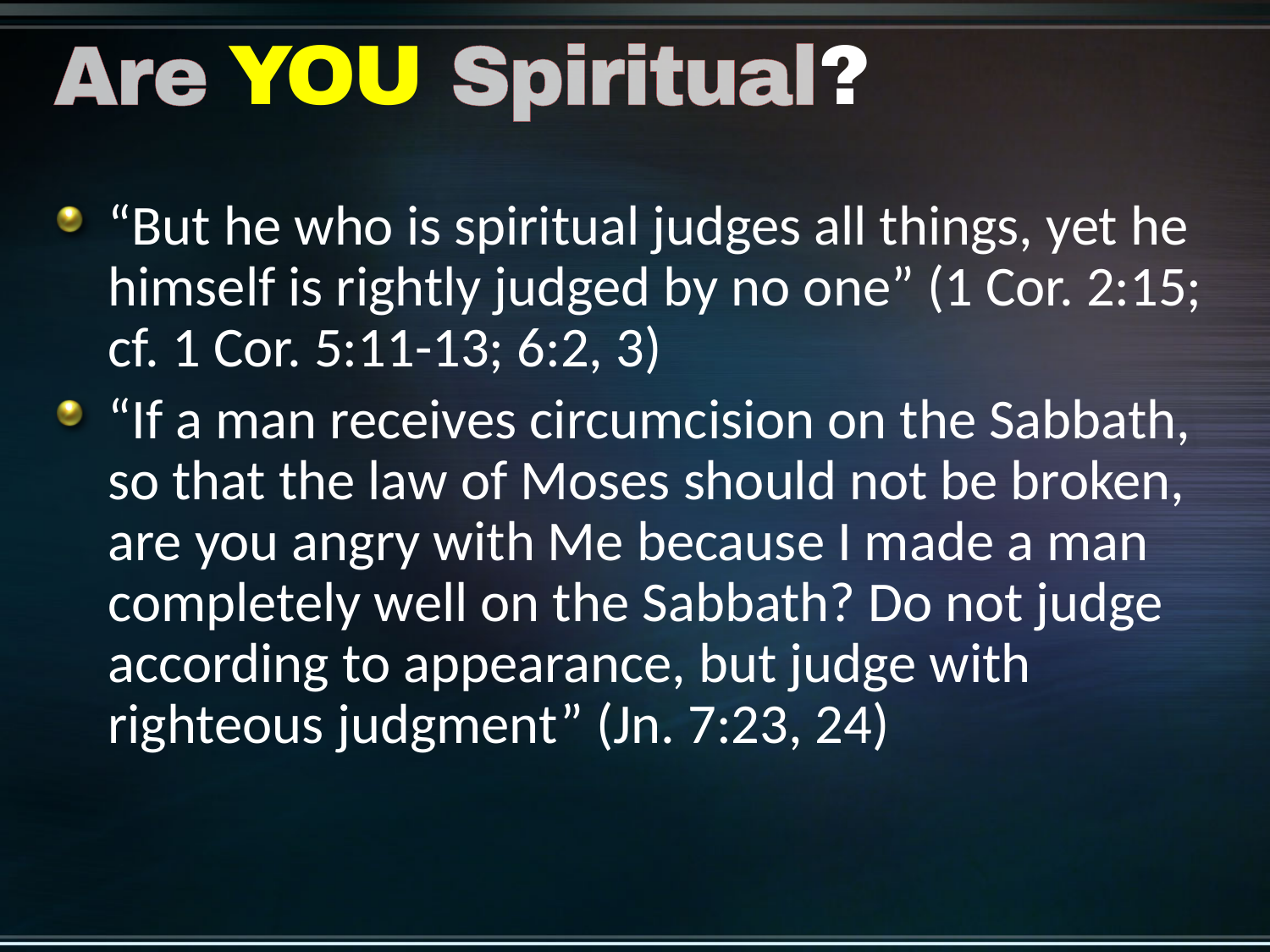

# Are YOU Spiritual?
“But he who is spiritual judges all things, yet he himself is rightly judged by no one” (1 Cor. 2:15; cf. 1 Cor. 5:11-13; 6:2, 3)
“If a man receives circumcision on the Sabbath, so that the law of Moses should not be broken, are you angry with Me because I made a man completely well on the Sabbath? Do not judge according to appearance, but judge with righteous judgment” (Jn. 7:23, 24)